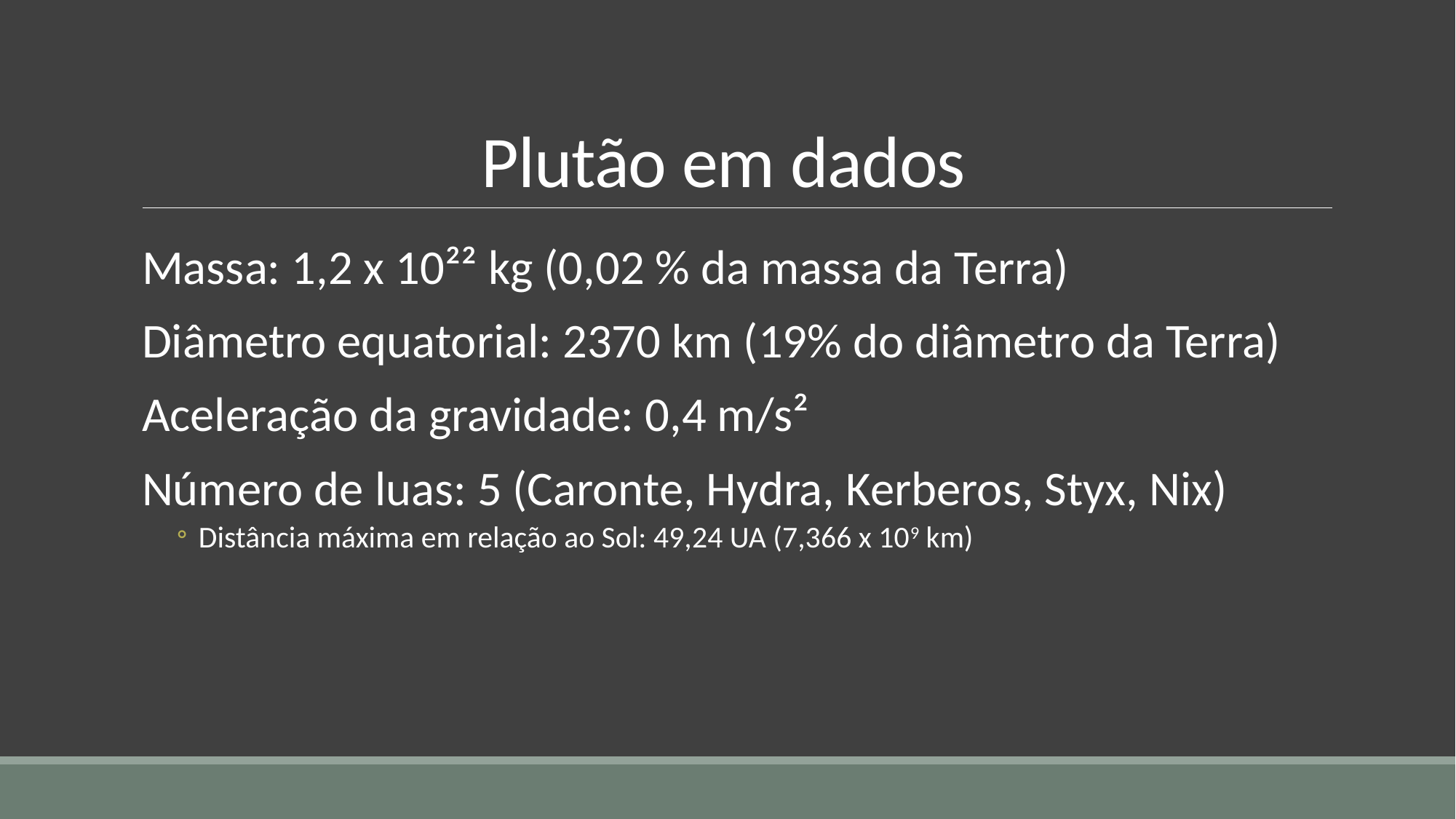

# Plutão em dados
Massa: 1,2 x 10²² kg (0,02 % da massa da Terra)
Diâmetro equatorial: 2370 km (19% do diâmetro da Terra)
Aceleração da gravidade: 0,4 m/s²
Número de luas: 5 (Caronte, Hydra, Kerberos, Styx, Nix)
Distância máxima em relação ao Sol: 49,24 UA (7,366 x 109 km)